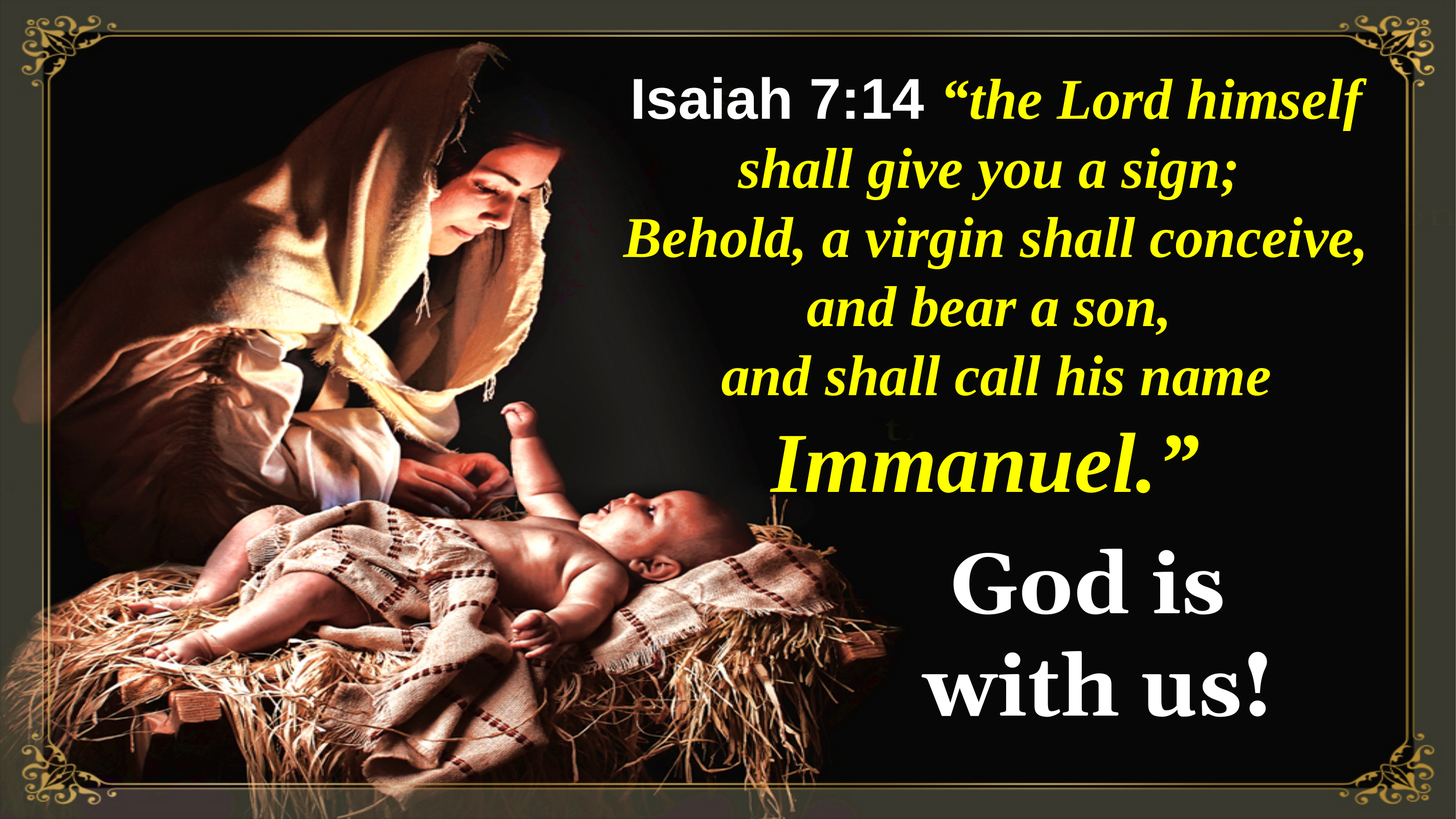

Isaiah 7:14 “the Lord himself shall give you a sign;
Behold, a virgin shall conceive, and bear a son,
and shall call his name Immanuel.”
God is
with us!